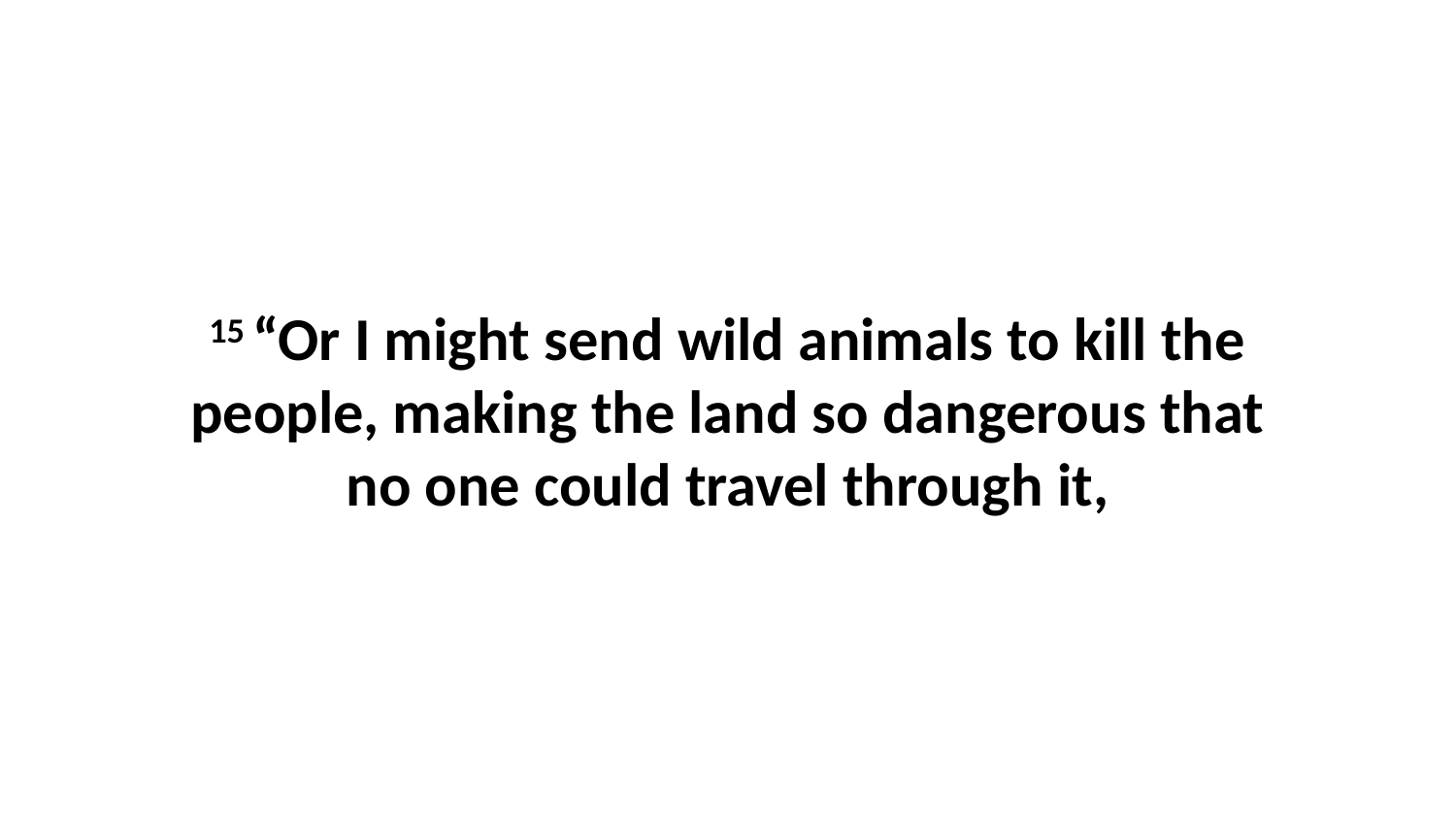

15 “Or I might send wild animals to kill the people, making the land so dangerous that no one could travel through it,